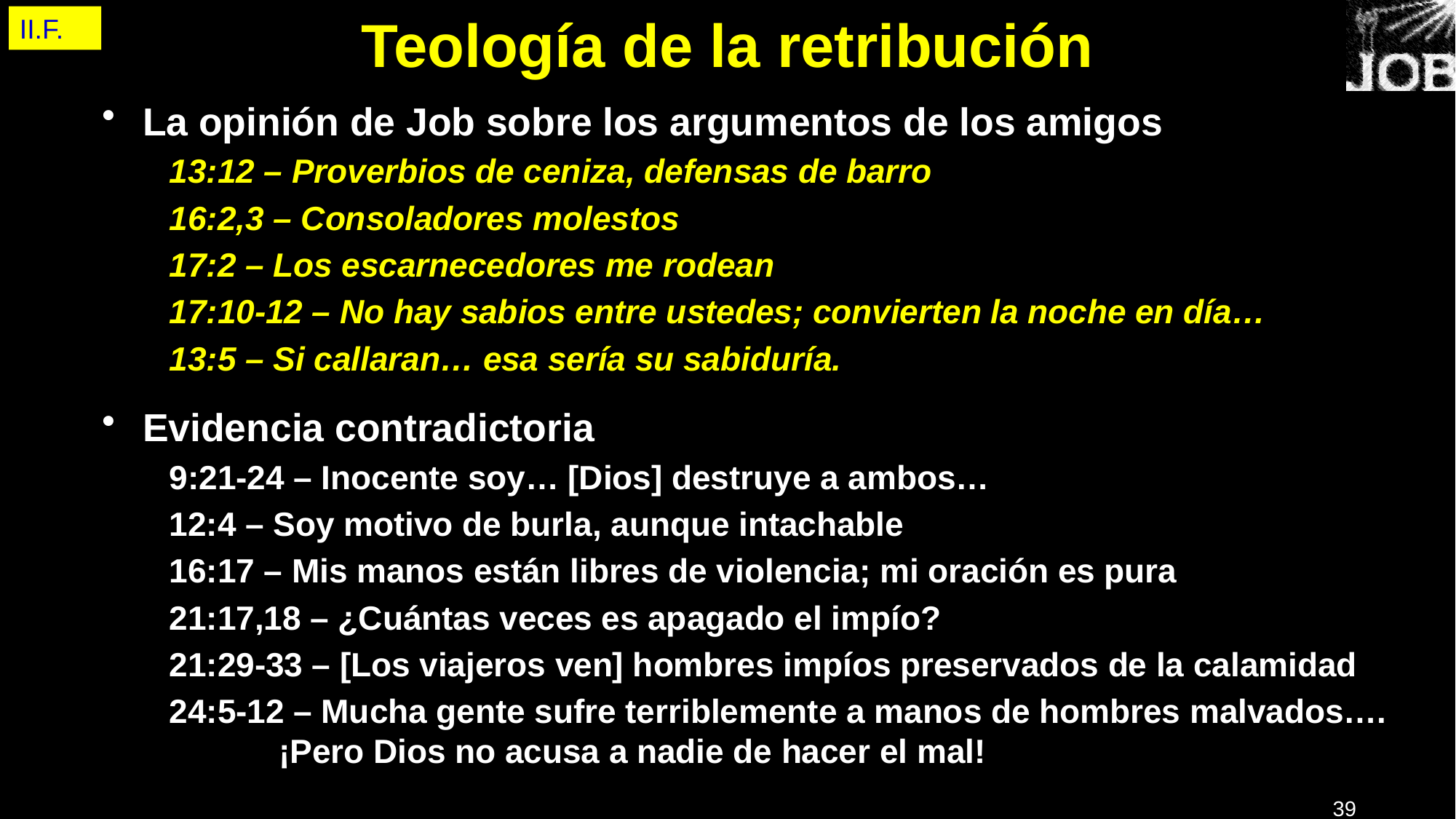

II.F.
# Teología de la retribución
La opinión de Job sobre los argumentos de los amigos
13:12 – Proverbios de ceniza, defensas de barro
16:2,3 – Consoladores molestos
17:2 – Los escarnecedores me rodean
17:10-12 – No hay sabios entre ustedes; convierten la noche en día…
13:5 – Si callaran… esa sería su sabiduría.
Evidencia contradictoria
9:21-24 – Inocente soy… [Dios] destruye a ambos…
12:4 – Soy motivo de burla, aunque intachable
16:17 – Mis manos están libres de violencia; mi oración es pura
21:17,18 – ¿Cuántas veces es apagado el impío?
21:29-33 – [Los viajeros ven] hombres impíos preservados de la calamidad
24:5-12 – Mucha gente sufre terriblemente a manos de hombres malvados….
¡Pero Dios no acusa a nadie de hacer el mal!
39